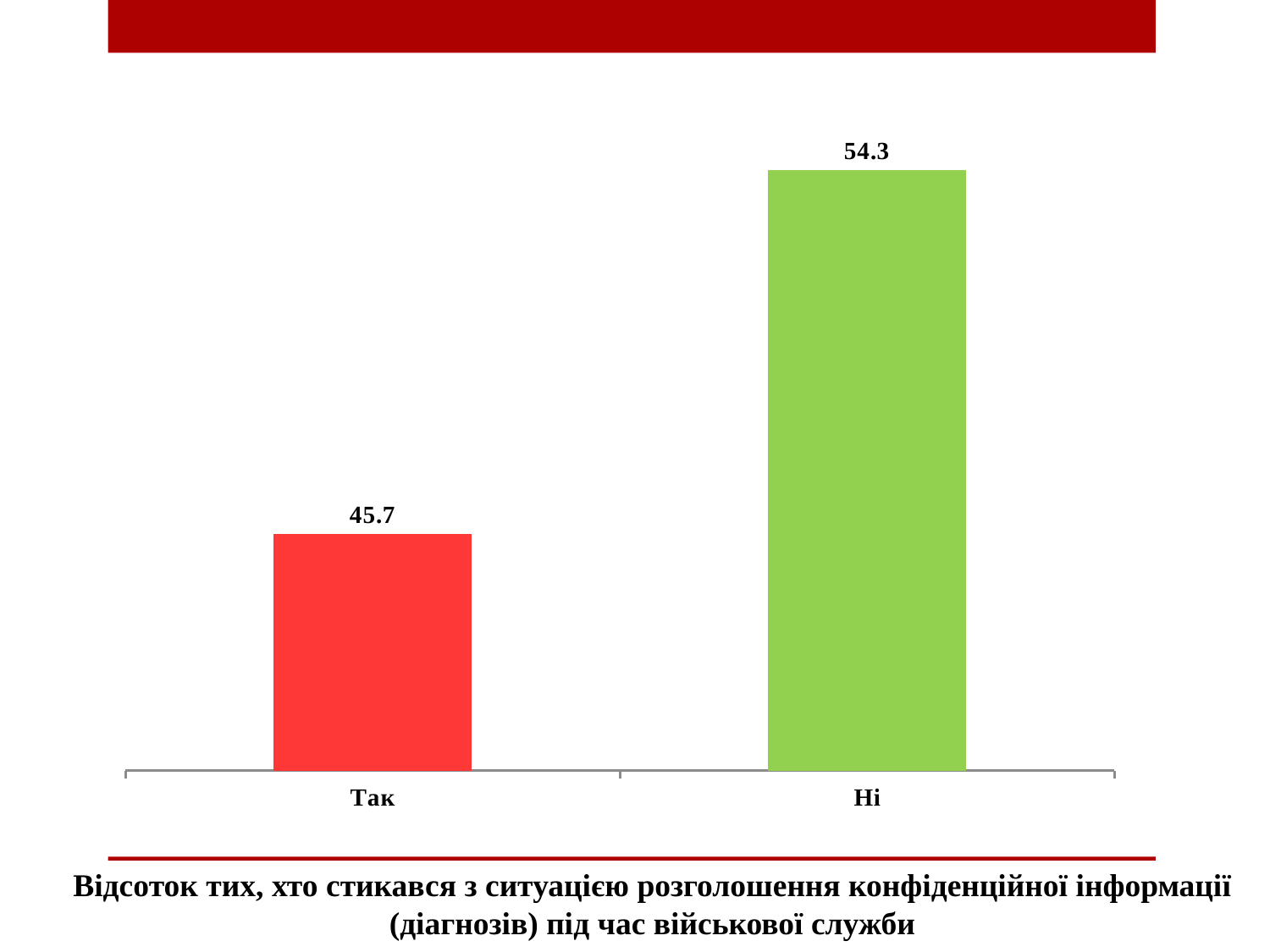

### Chart

| Category |  |
|---|---|
| Так | 45.65217391304348 |
| Ні | 54.347826086956516 |
Відсоток тих, хто стикався з ситуацією розголошення конфіденційної інформації (діагнозів) під час військової служби